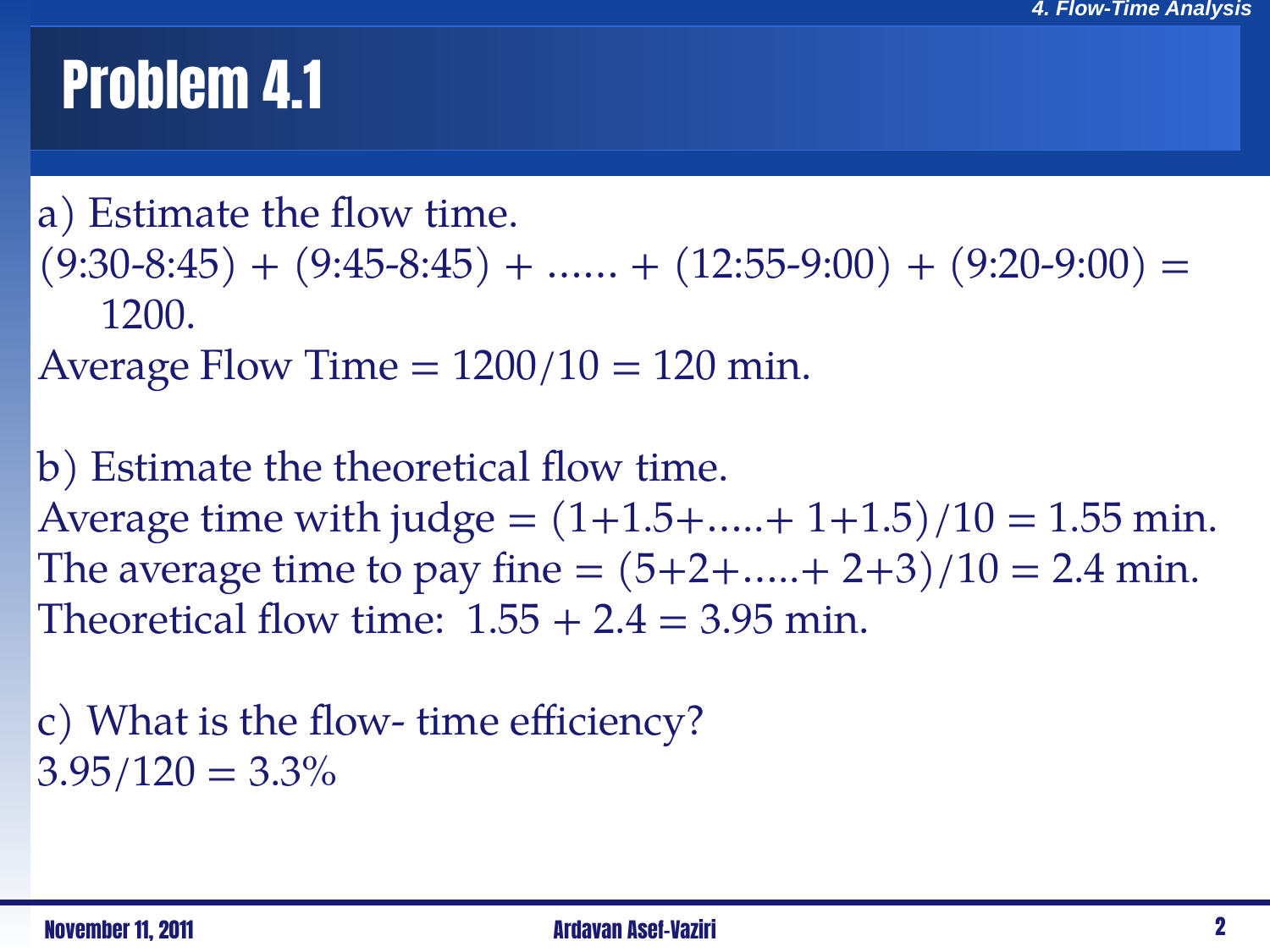

# Problem 4.1
a) Estimate the flow time.
(9:30-8:45) + (9:45-8:45) + …… + (12:55-9:00) + (9:20-9:00) = 1200.
Average Flow Time = 1200/10 = 120 min.

b) Estimate the theoretical flow time.
Average time with judge = (1+1.5+…..+ 1+1.5)/10 = 1.55 min.
The average time to pay fine = (5+2+…..+ 2+3)/10 = 2.4 min.
Theoretical flow time:  1.55 + 2.4 = 3.95 min.

c) What is the flow- time efficiency?
3.95/120 = 3.3%
November 11, 2011
Ardavan Asef-Vaziri
2